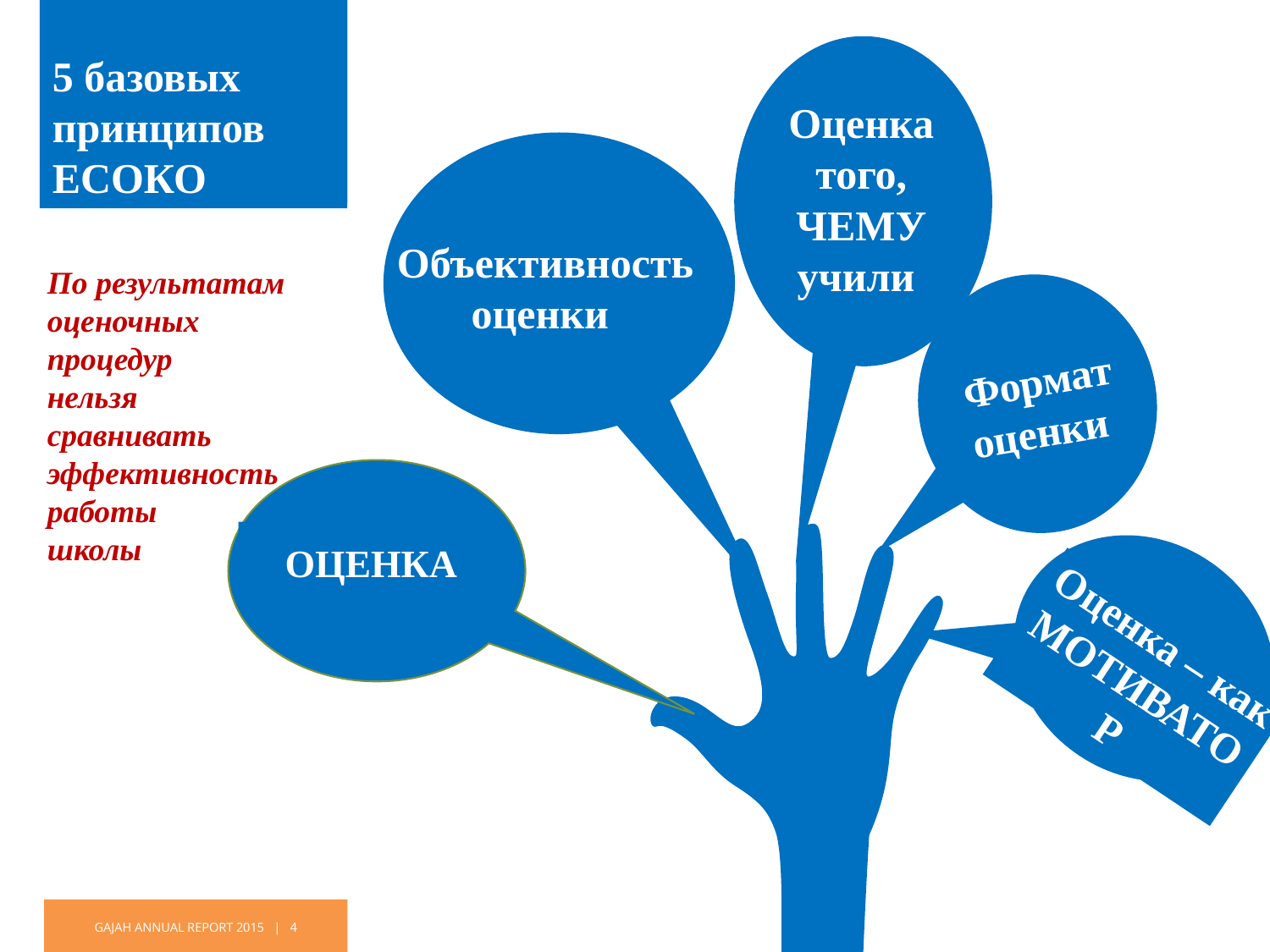

# 5 базовых принципов ЕСОКО

Оценка того,
ЧЕМУ учили

Объективность оценки
По результатам
оценочных процедур
нельзя
сравнивать
эффективность
работы
школы

Формат оценки

ОЦЕНКА

Оценка – как МОТИВАТОР